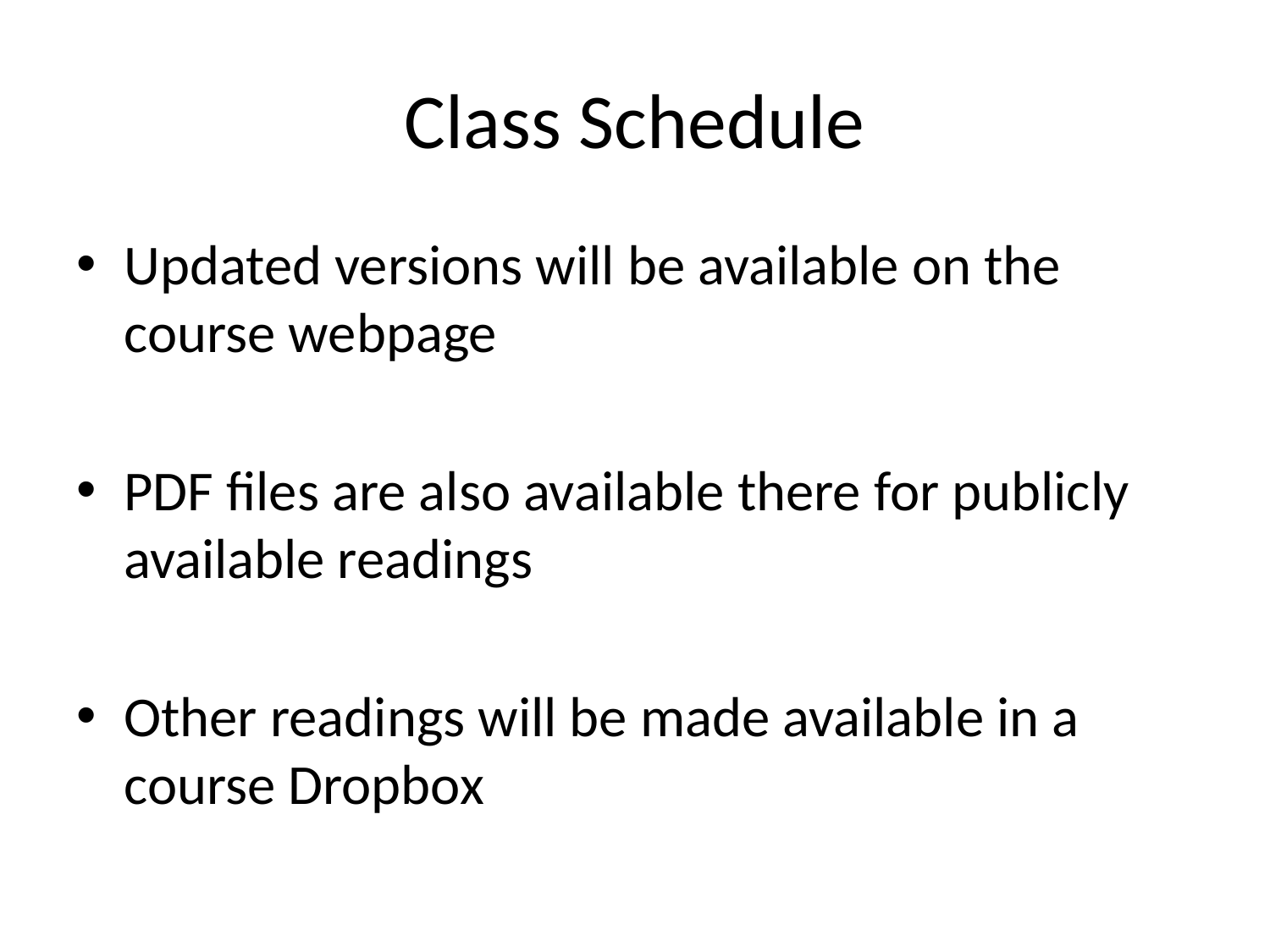

# Class Schedule
Updated versions will be available on the course webpage

PDF files are also available there for publicly available readings

Other readings will be made available in a course Dropbox